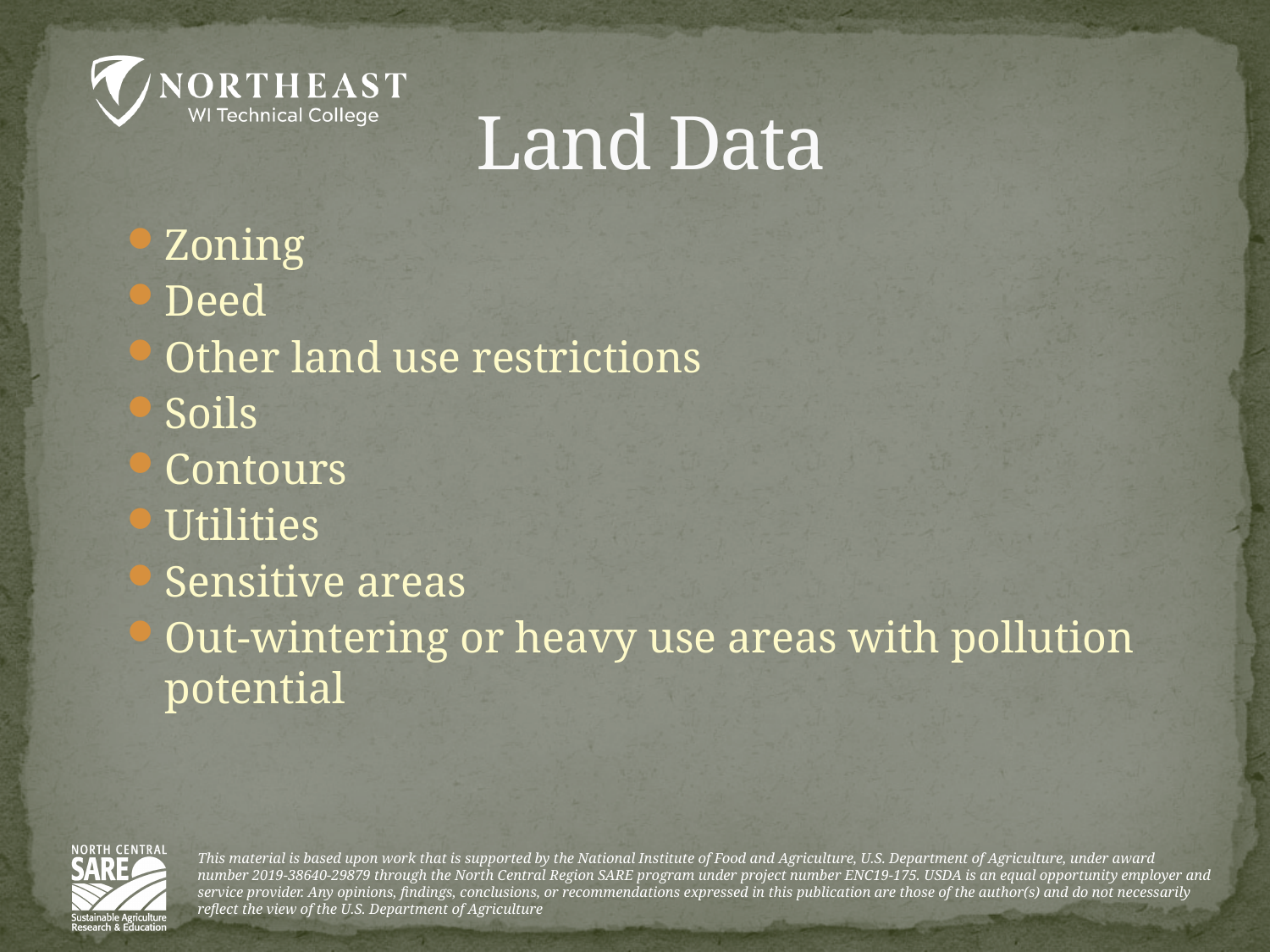

# Land Data
Zoning
Deed
Other land use restrictions
Soils
Contours
Utilities
Sensitive areas
Out-wintering or heavy use areas with pollution potential